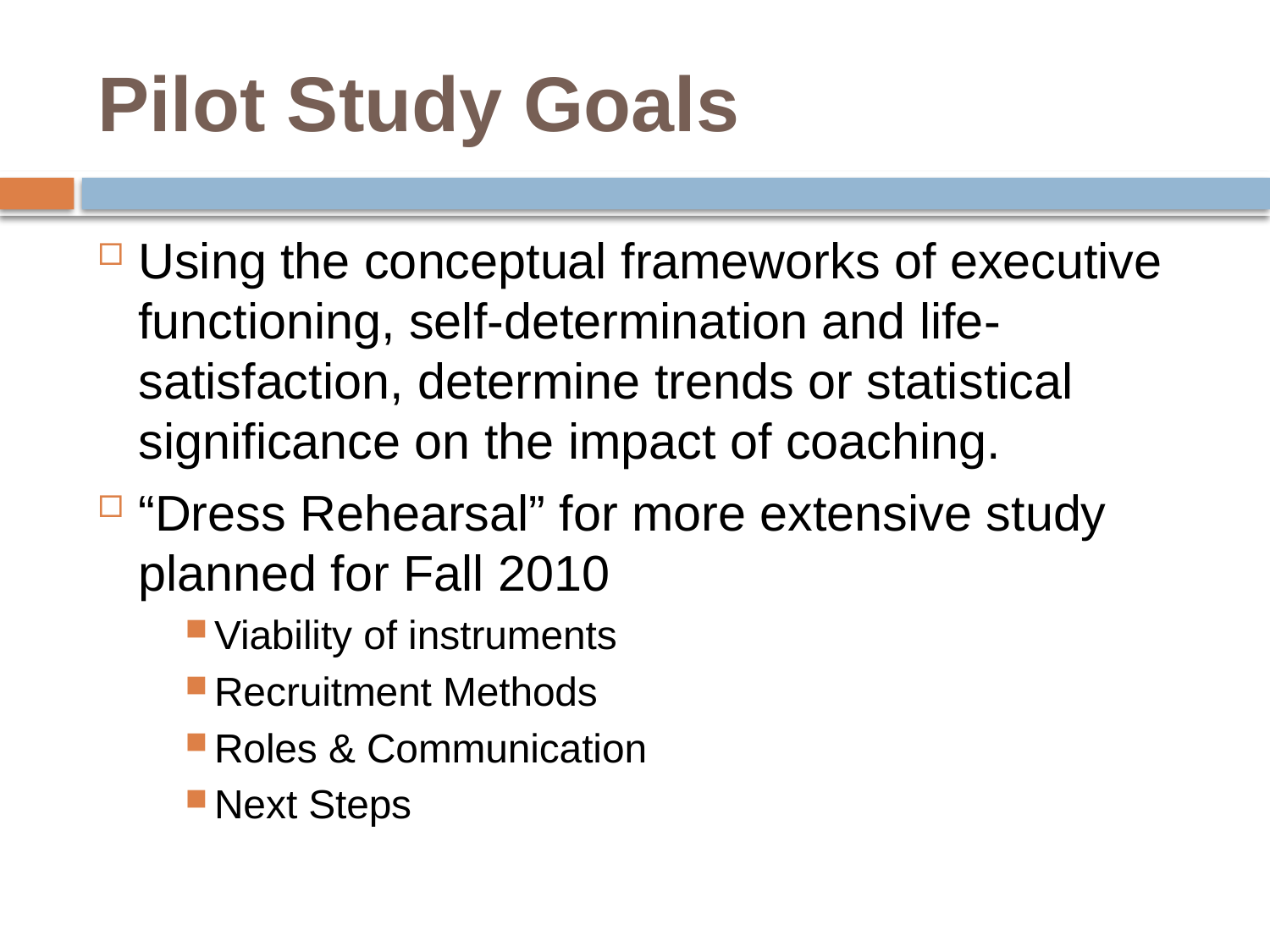

# Pilot Study Goals
Using the conceptual frameworks of executive functioning, self-determination and life-satisfaction, determine trends or statistical significance on the impact of coaching.
“Dress Rehearsal” for more extensive study planned for Fall 2010
Viability of instruments
Recruitment Methods
Roles & Communication
Next Steps